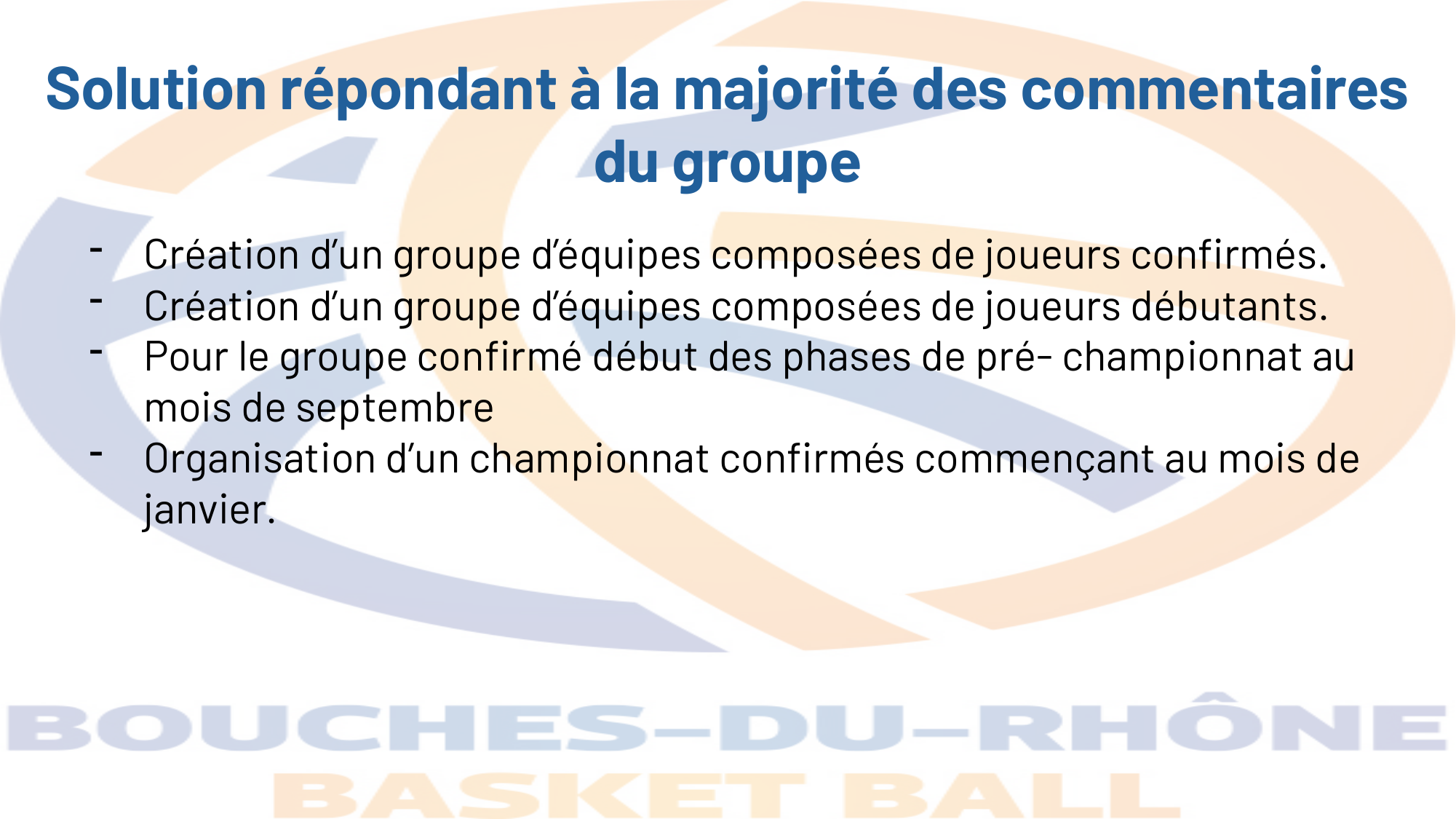

Solution répondant à la majorité des commentaires du groupe
Création d’un groupe d’équipes composées de joueurs confirmés.
Création d’un groupe d’équipes composées de joueurs débutants.
Pour le groupe confirmé début des phases de pré- championnat au mois de septembre
Organisation d’un championnat confirmés commençant au mois de janvier.